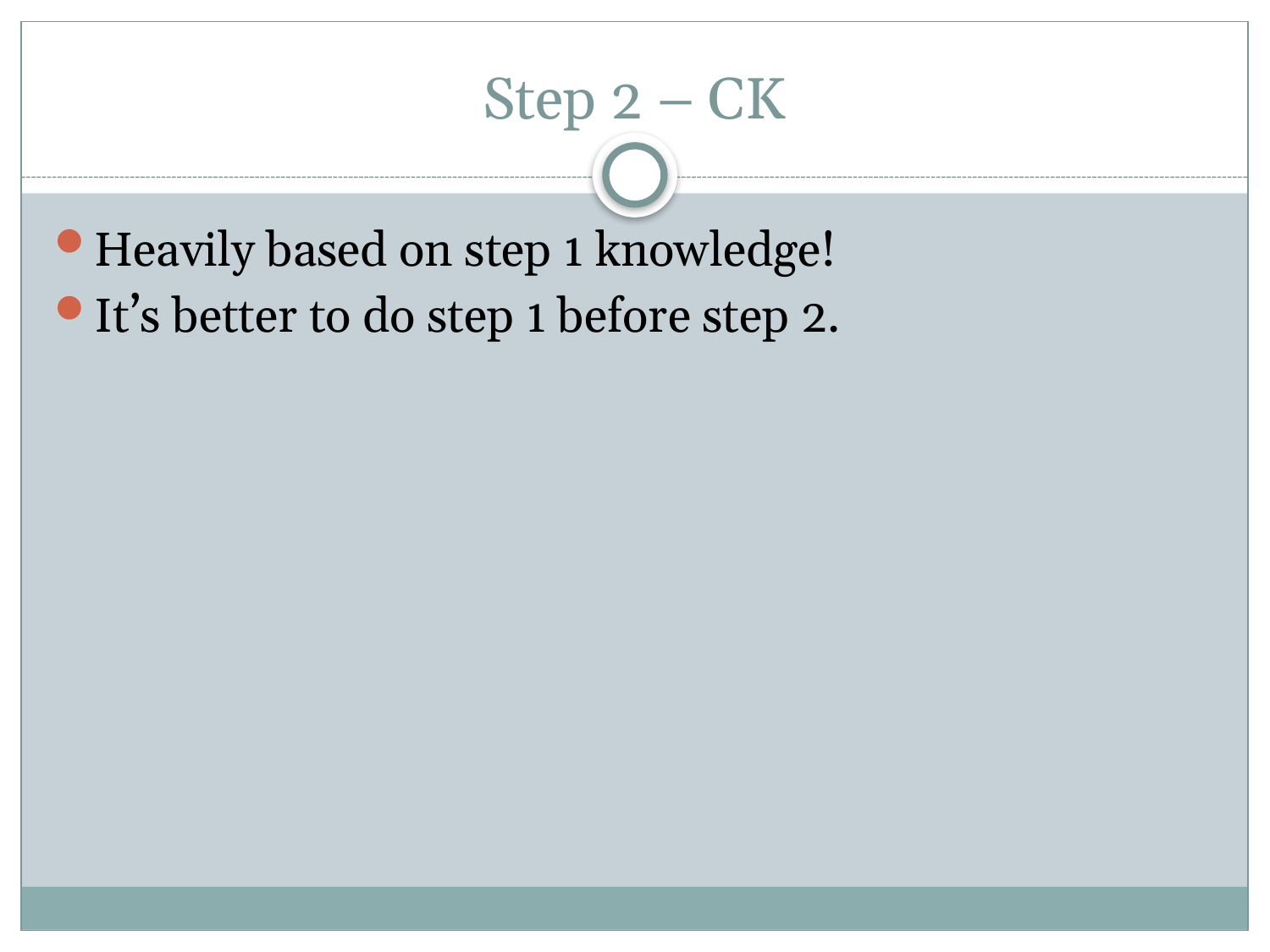

# Step 2 – CK
Heavily based on step 1 knowledge!
It’s better to do step 1 before step 2.